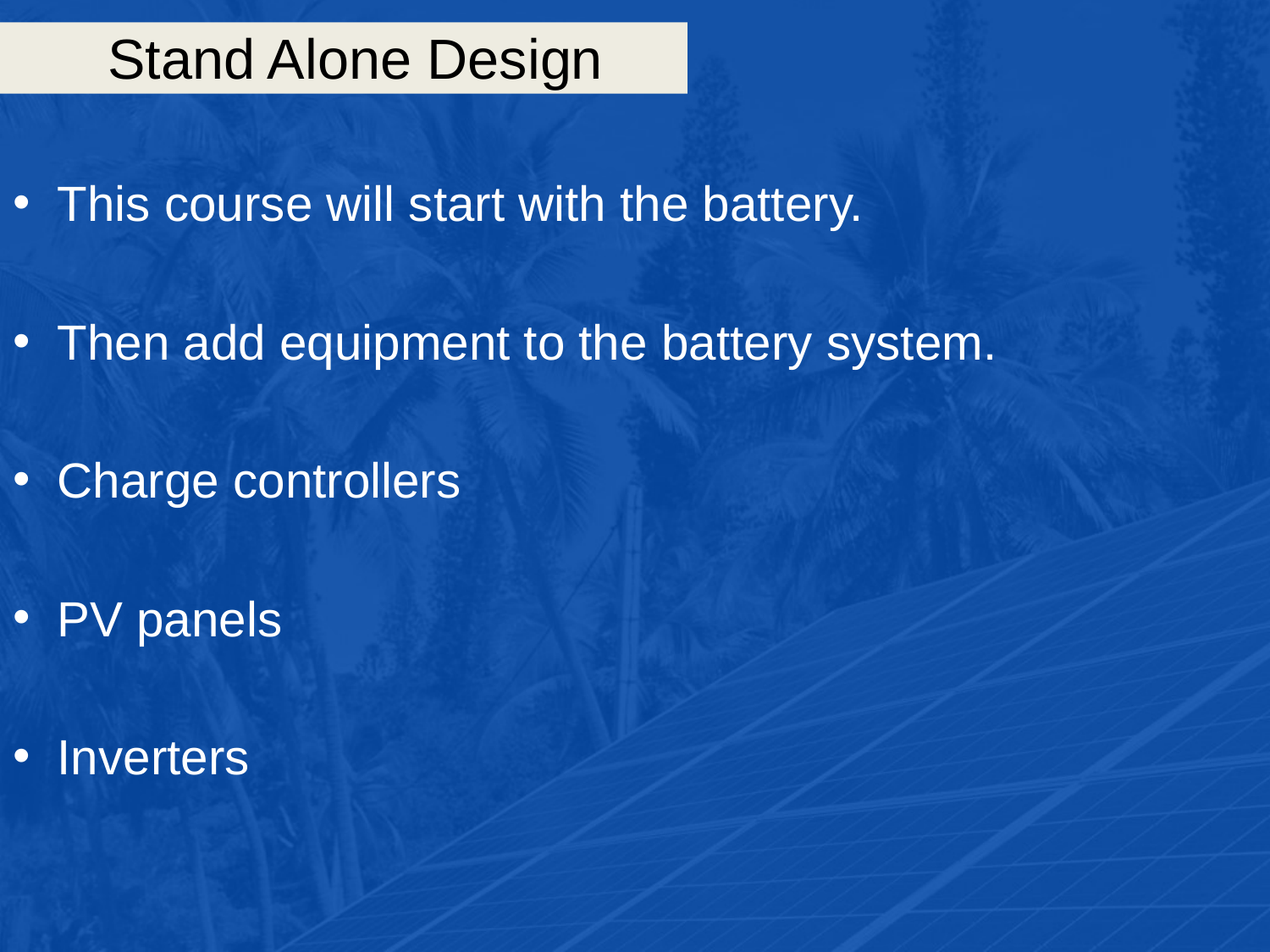

# Stand Alone Design
This course will start with the battery.

Then add equipment to the battery system.

Charge controllers

PV panels

Inverters